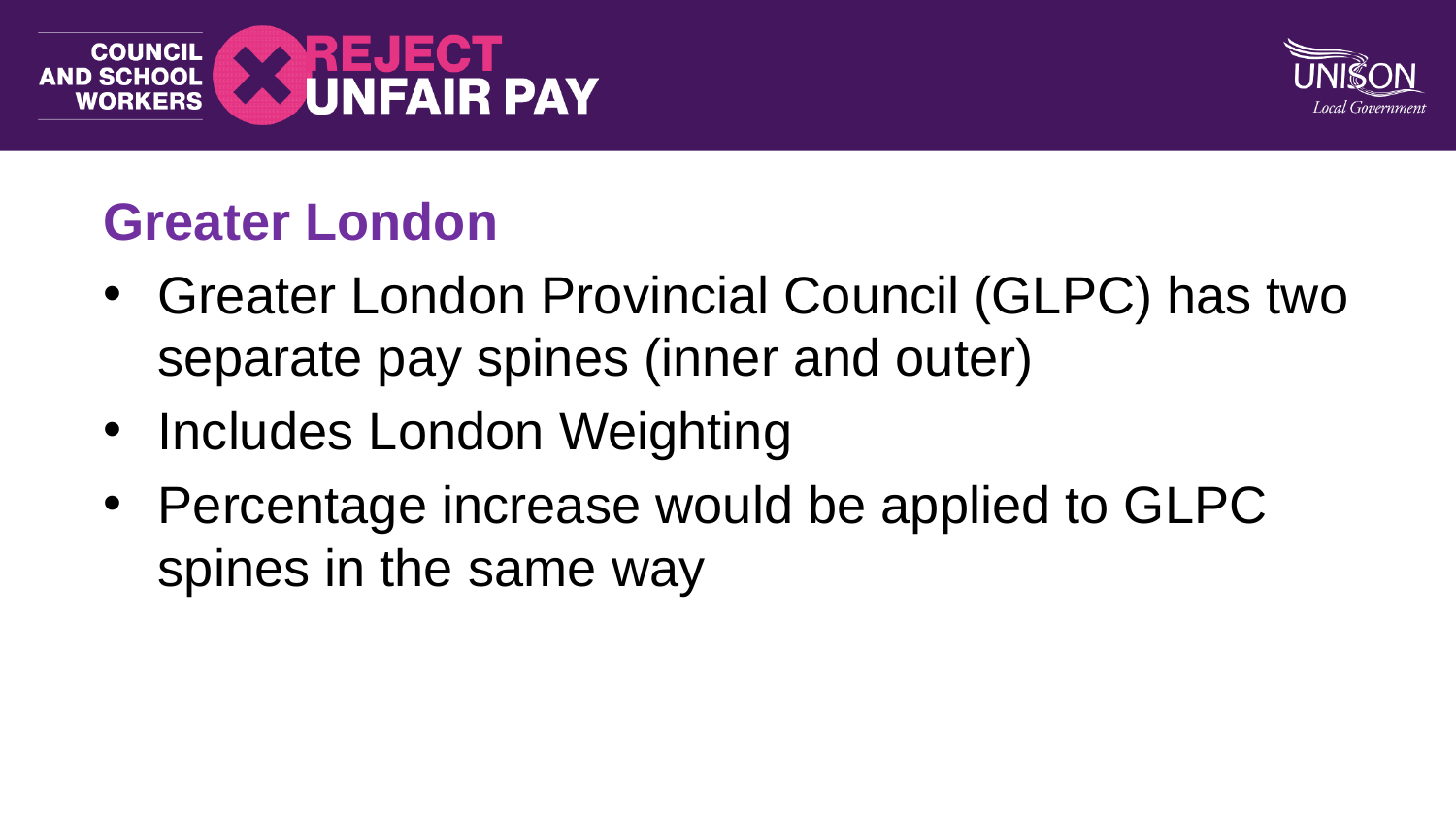

Greater London
Greater London Provincial Council (GLPC) has two separate pay spines (inner and outer)
Includes London Weighting
Percentage increase would be applied to GLPC spines in the same way